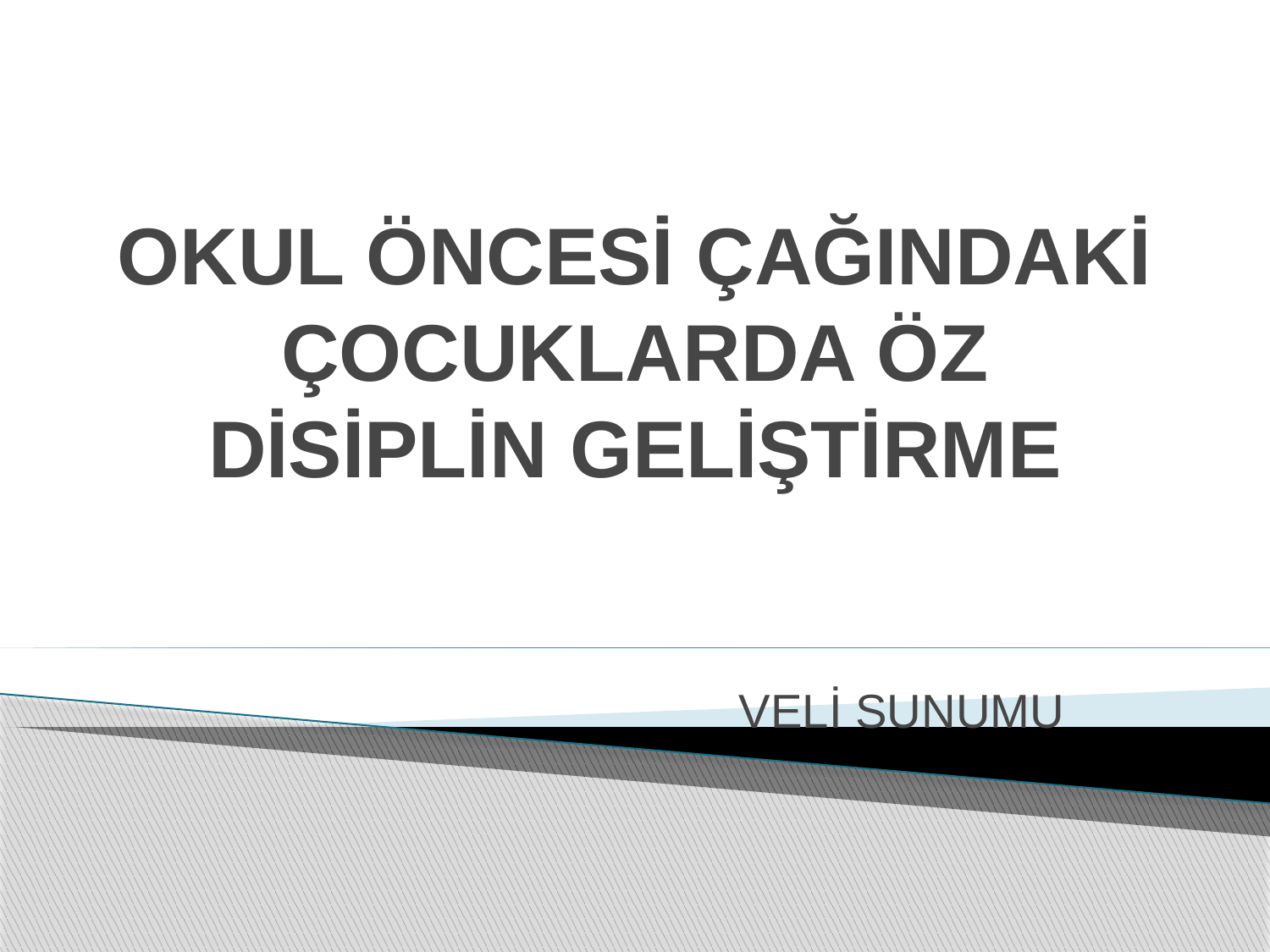

# OKUL ÖNCESİ ÇAĞINDAKİ ÇOCUKLARDA ÖZ DİSİPLİN GELİŞTİRME
VELİ SUNUMU